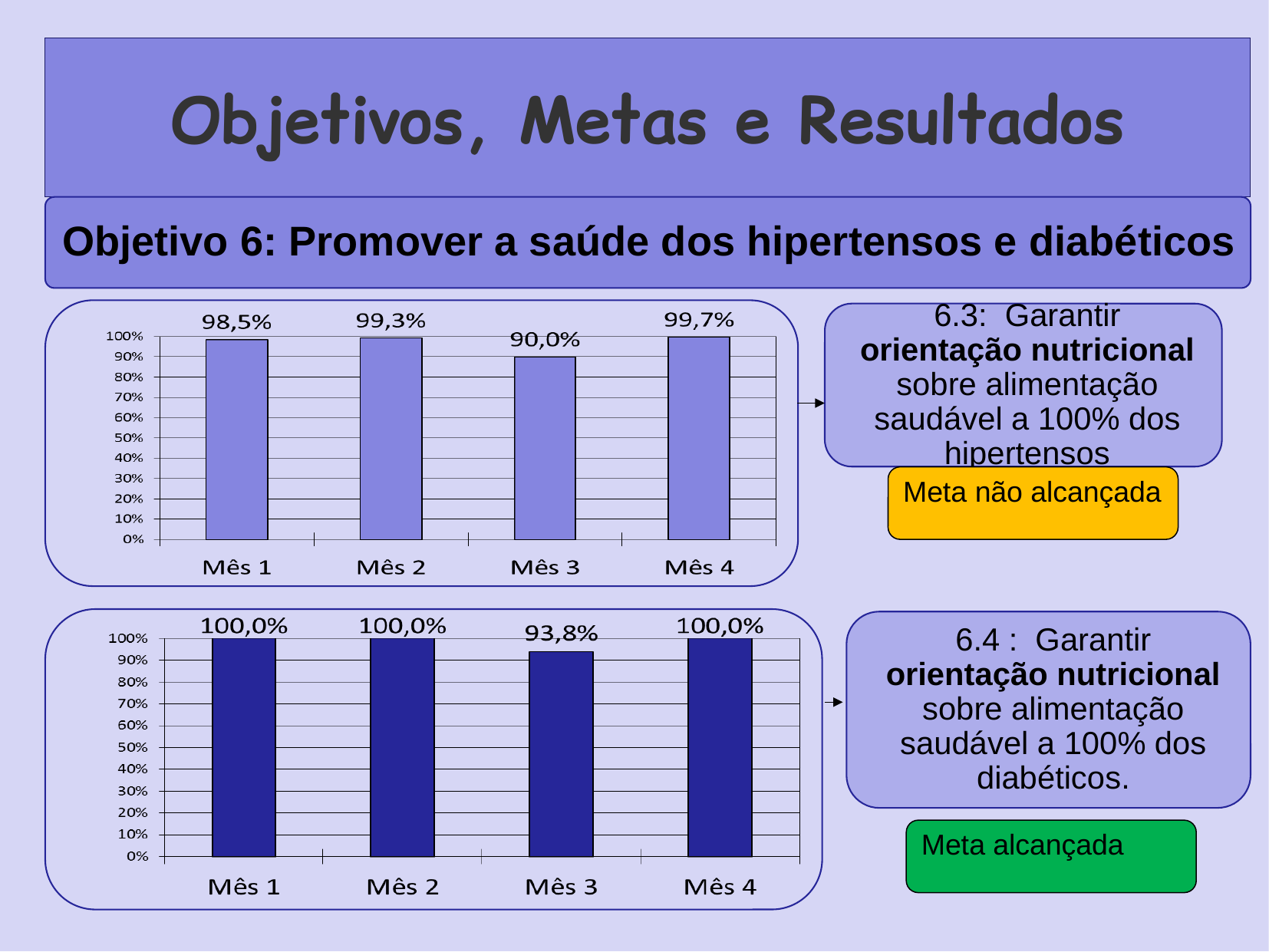

# Objetivos, Metas e Resultados
Objetivo 6: Promover a saúde dos hipertensos e diabéticos
6.3:  Garantir orientação nutricional sobre alimentação saudável a 100% dos hipertensos
6.4 :  Garantir orientação nutricional sobre alimentação saudável a 100% dos diabéticos.
Meta não alcançada
Meta alcançada